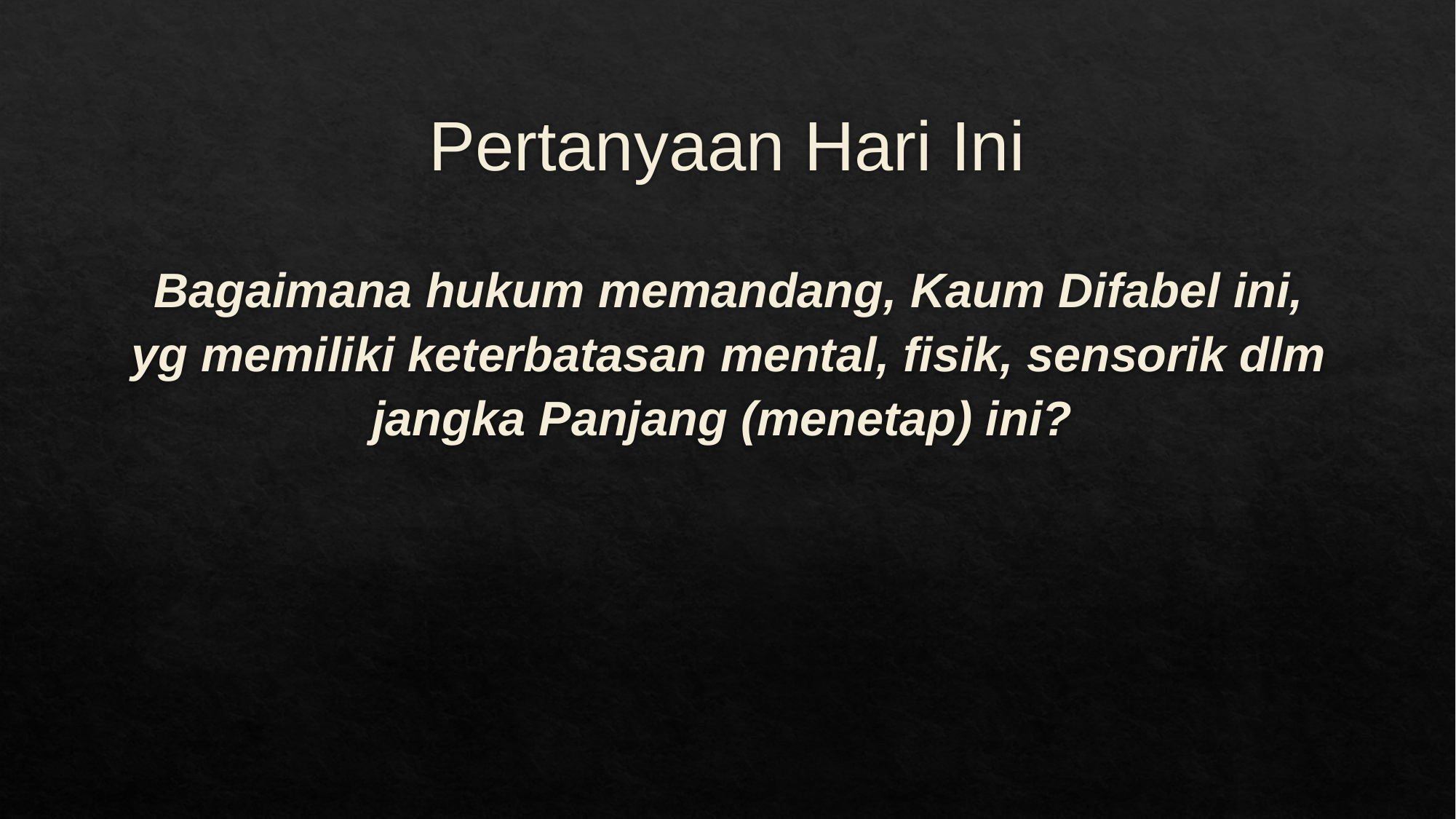

# Pertanyaan Hari Ini
Bagaimana hukum memandang, Kaum Difabel ini, yg memiliki keterbatasan mental, fisik, sensorik dlm jangka Panjang (menetap) ini?